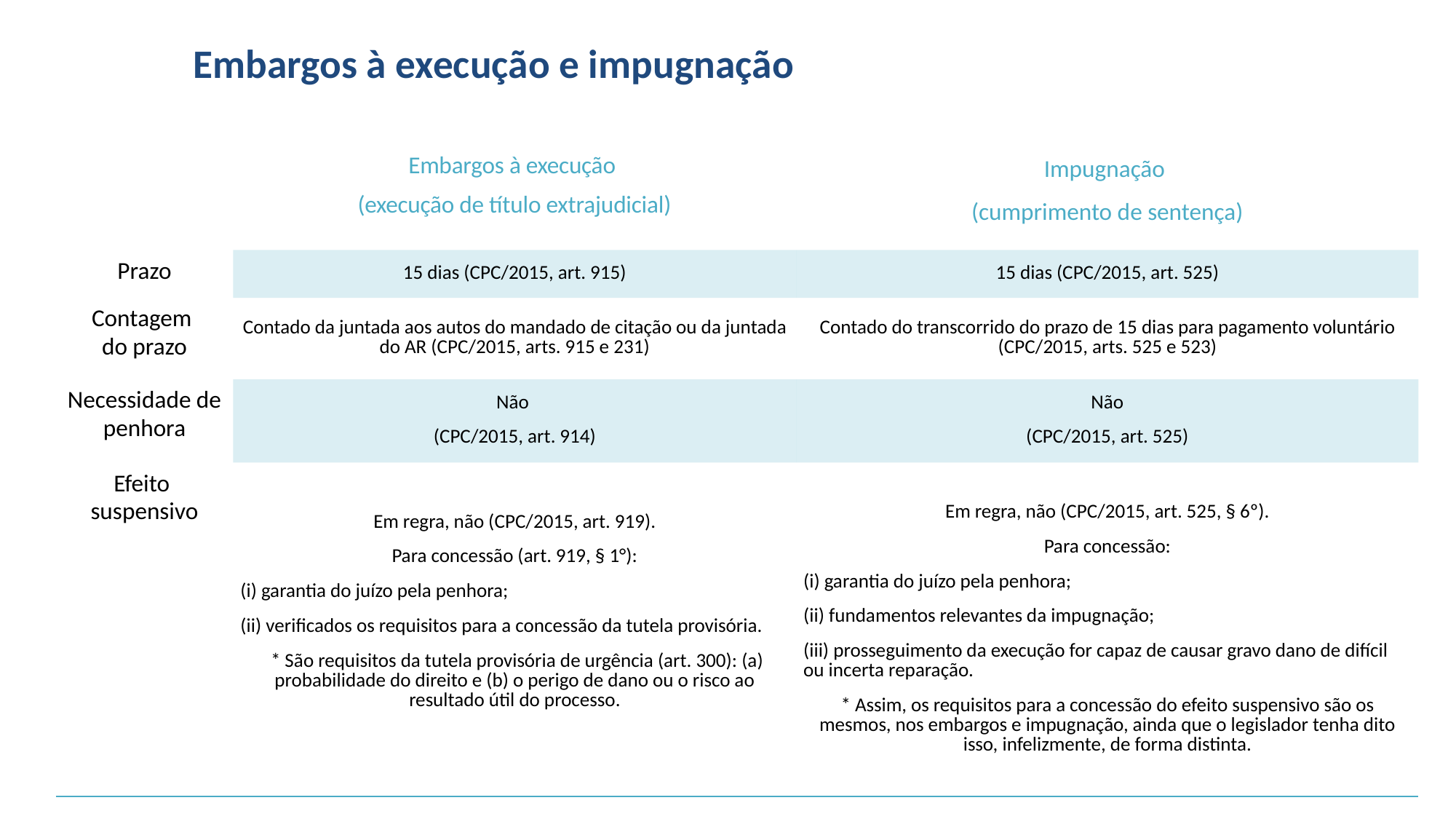

# Embargos à execução e impugnação
|  | Embargos à execução (execução de título extrajudicial) | Impugnação (cumprimento de sentença) |
| --- | --- | --- |
| Prazo | 15 dias (CPC/2015, art. 915) | 15 dias (CPC/2015, art. 525) |
| Contagem  do prazo | Contado da juntada aos autos do mandado de citação ou da juntada do AR (CPC/2015, arts. 915 e 231) | Contado do transcorrido do prazo de 15 dias para pagamento voluntário (CPC/2015, arts. 525 e 523) |
| Necessidade de penhora | Não (CPC/2015, art. 914) | Não (CPC/2015, art. 525) |
| Efeito  suspensivo | Em regra, não (CPC/2015, art. 919). Para concessão (art. 919, § 1°): (i) garantia do juízo pela penhora; (ii) verificados os requisitos para a concessão da tutela provisória.  \* São requisitos da tutela provisória de urgência (art. 300): (a) probabilidade do direito e (b) o perigo de dano ou o risco ao resultado útil do processo. | Em regra, não (CPC/2015, art. 525, § 6º). Para concessão: (i) garantia do juízo pela penhora; (ii) fundamentos relevantes da impugnação; (iii) prosseguimento da execução for capaz de causar gravo dano de difícil ou incerta reparação. \* Assim, os requisitos para a concessão do efeito suspensivo são os mesmos, nos embargos e impugnação, ainda que o legislador tenha dito isso, infelizmente, de forma distinta. |